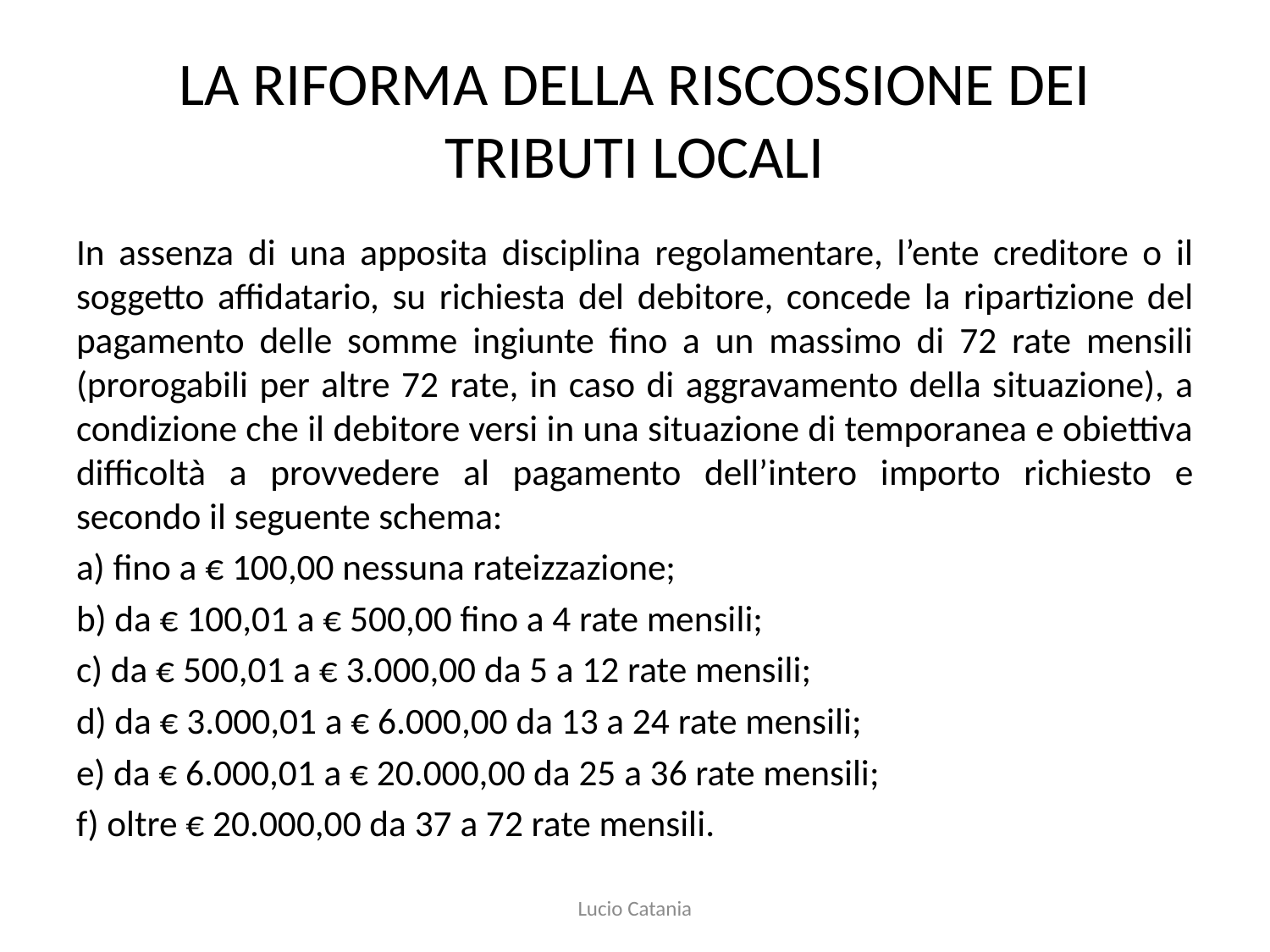

# LA RIFORMA DELLA RISCOSSIONE DEI TRIBUTI LOCALI
In assenza di una apposita disciplina regolamentare, l’ente creditore o il soggetto affidatario, su richiesta del debitore, concede la ripartizione del pagamento delle somme ingiunte fino a un massimo di 72 rate mensili (prorogabili per altre 72 rate, in caso di aggravamento della situazione), a condizione che il debitore versi in una situazione di temporanea e obiettiva difficoltà a provvedere al pagamento dell’intero importo richiesto e secondo il seguente schema:
a) fino a € 100,00 nessuna rateizzazione;
b) da € 100,01 a € 500,00 fino a 4 rate mensili;
c) da € 500,01 a € 3.000,00 da 5 a 12 rate mensili;
d) da € 3.000,01 a € 6.000,00 da 13 a 24 rate mensili;
e) da € 6.000,01 a € 20.000,00 da 25 a 36 rate mensili;
f) oltre € 20.000,00 da 37 a 72 rate mensili.

Lucio Catania